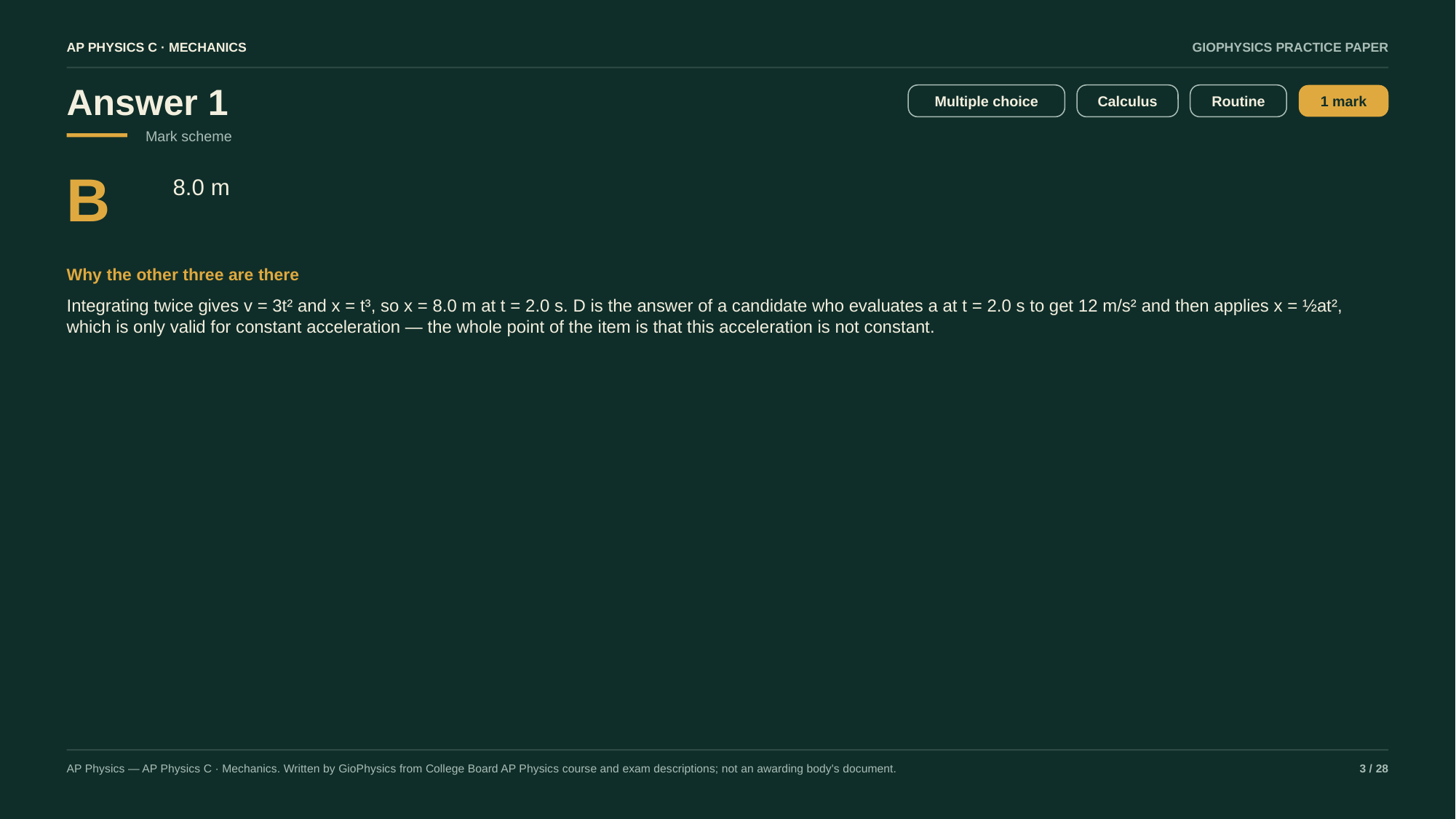

AP PHYSICS C · MECHANICS
GIOPHYSICS PRACTICE PAPER

Answer 1

Multiple choice

Calculus

Routine

1 mark
Mark scheme

B
8.0 m
Why the other three are there
Integrating twice gives v = 3t² and x = t³, so x = 8.0 m at t = 2.0 s. D is the answer of a candidate who evaluates a at t = 2.0 s to get 12 m/s² and then applies x = ½at², which is only valid for constant acceleration — the whole point of the item is that this acceleration is not constant.

AP Physics — AP Physics C · Mechanics. Written by GioPhysics from College Board AP Physics course and exam descriptions; not an awarding body's document.
3 / 28